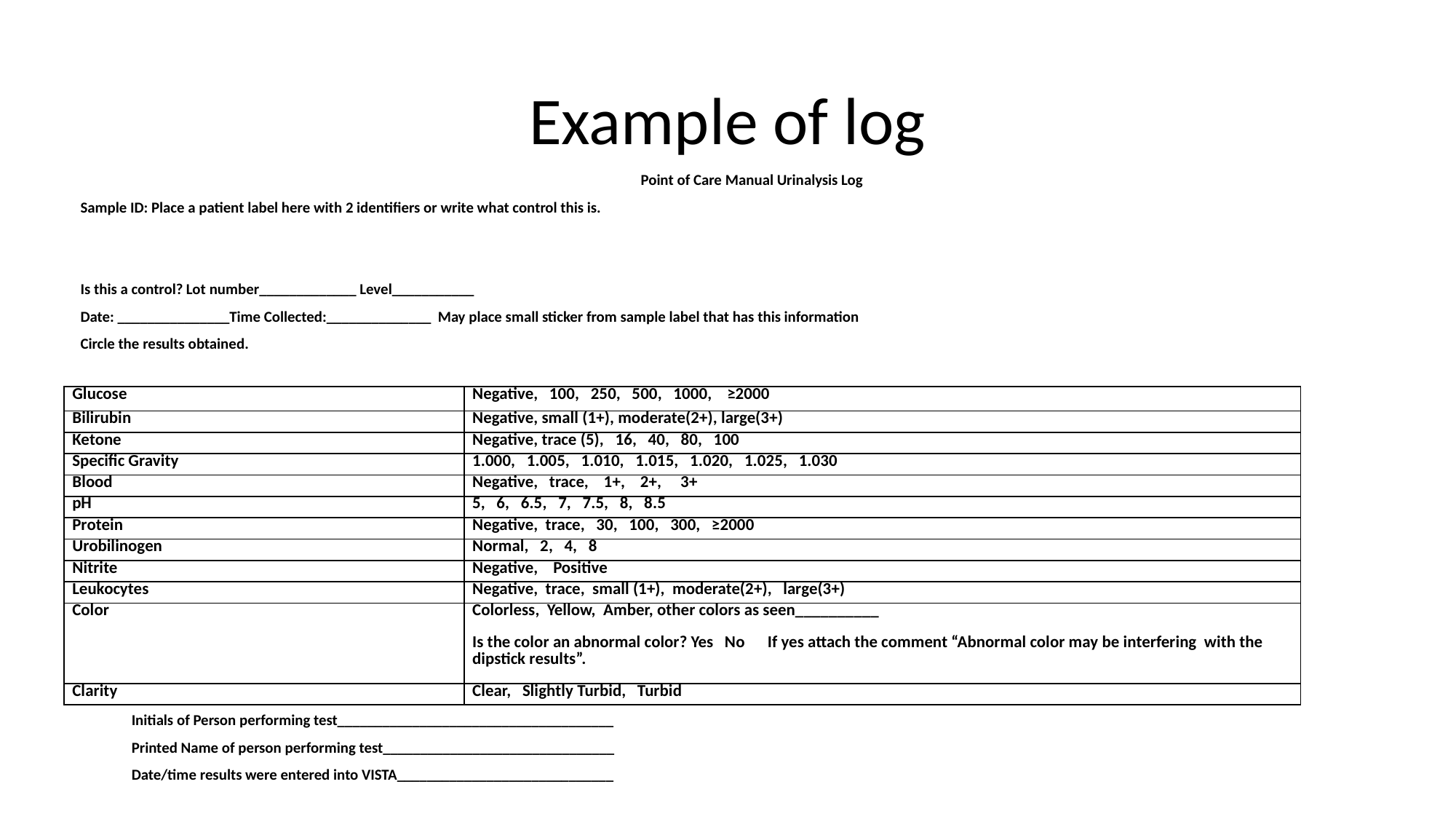

# Example of log
Point of Care Manual Urinalysis Log
Sample ID: Place a patient label here with 2 identifiers or write what control this is.

Is this a control? Lot number_____________ Level___________
Date: _______________Time Collected:______________  May place small sticker from sample label that has this information
Circle the results obtained.
| Glucose | Negative, 100, 250, 500, 1000, ≥2000 |
| --- | --- |
| Bilirubin | Negative, small (1+), moderate(2+), large(3+) |
| Ketone | Negative, trace (5), 16, 40, 80, 100 |
| Specific Gravity | 1.000, 1.005, 1.010, 1.015, 1.020, 1.025, 1.030 |
| Blood | Negative, trace, 1+, 2+, 3+ |
| pH | 5, 6, 6.5, 7, 7.5, 8, 8.5 |
| Protein | Negative, trace, 30, 100, 300, ≥2000 |
| Urobilinogen | Normal, 2, 4, 8 |
| Nitrite | Negative, Positive |
| Leukocytes | Negative, trace, small (1+), moderate(2+), large(3+) |
| Color | Colorless, Yellow, Amber, other colors as seen\_\_\_\_\_\_\_\_\_\_ Is the color an abnormal color? Yes No If yes attach the comment “Abnormal color may be interfering with the dipstick results”. |
| Clarity | Clear, Slightly Turbid, Turbid |
Initials of Person performing test_____________________________________
Printed Name of person performing test_______________________________
Date/time results were entered into VISTA_____________________________